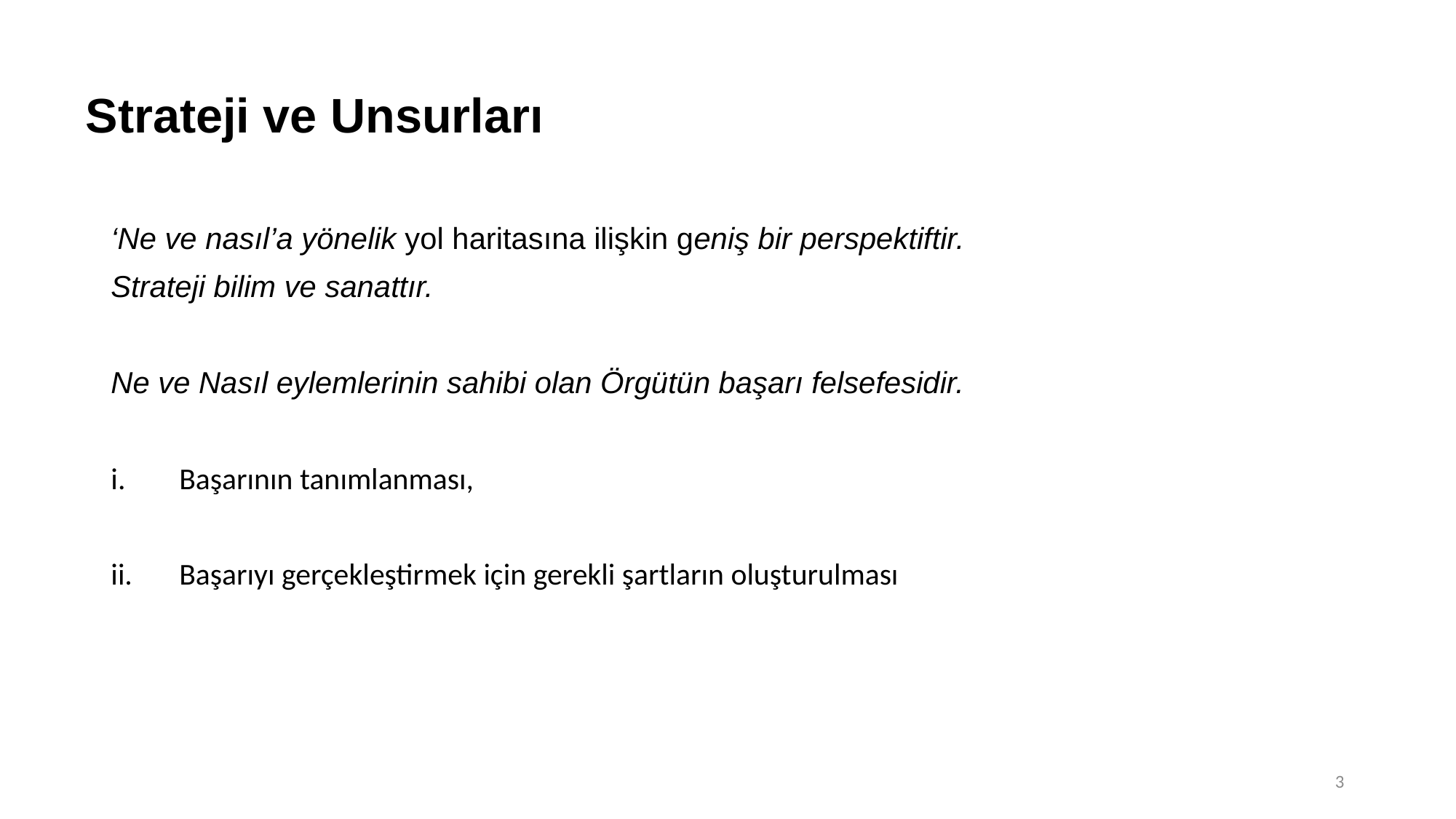

# Strateji ve Unsurları
‘Ne ve nasıl’a yönelik yol haritasına ilişkin geniş bir perspektiftir.
Strateji bilim ve sanattır.

Ne ve Nasıl eylemlerinin sahibi olan Örgütün başarı felsefesidir.

Başarının tanımlanması,

Başarıyı gerçekleştirmek için gerekli şartların oluşturulması

3